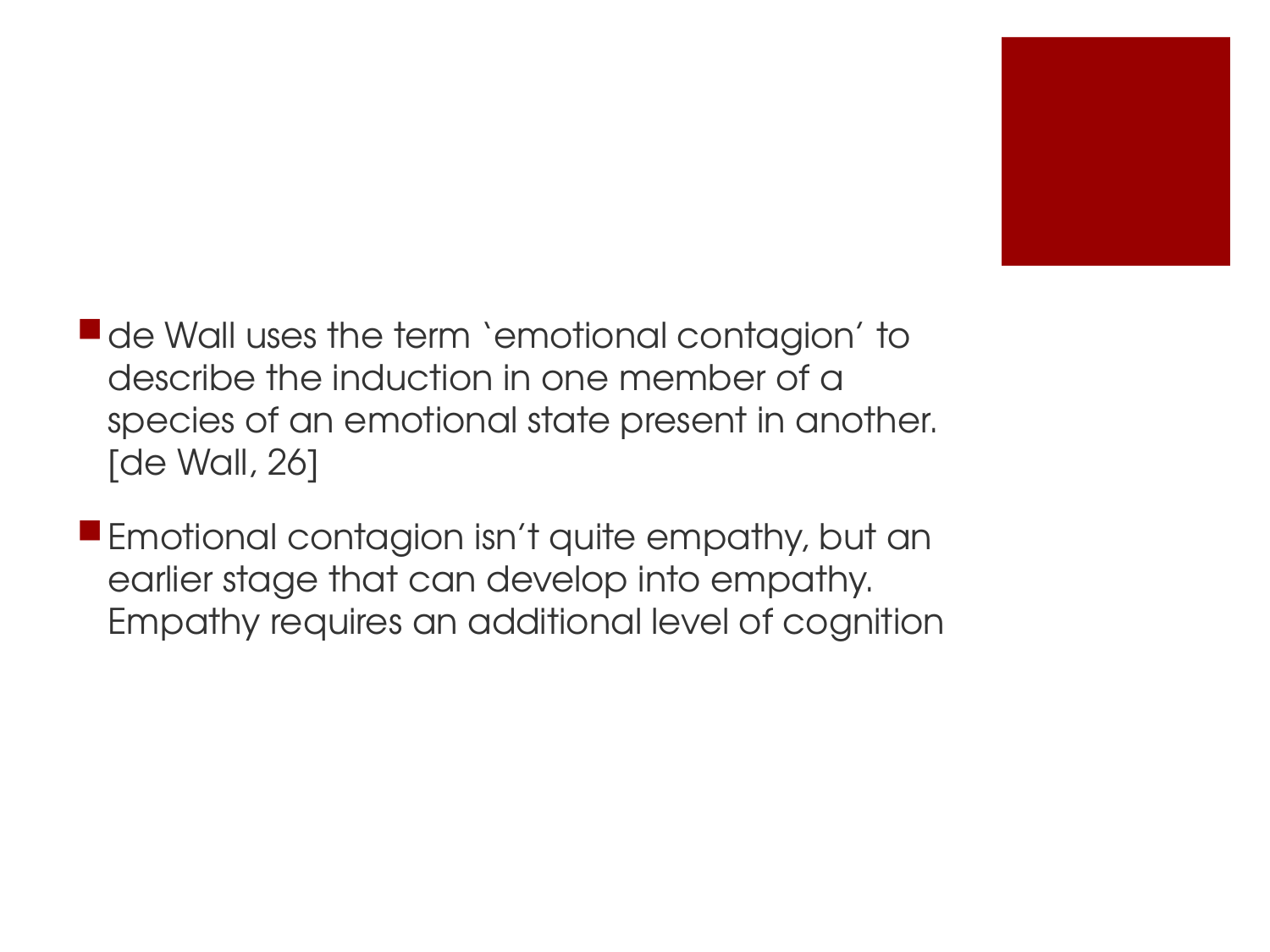

#
de Wall uses the term ‘emotional contagion’ to describe the induction in one member of a species of an emotional state present in another. [de Wall, 26]
Emotional contagion isn’t quite empathy, but an earlier stage that can develop into empathy. Empathy requires an additional level of cognition